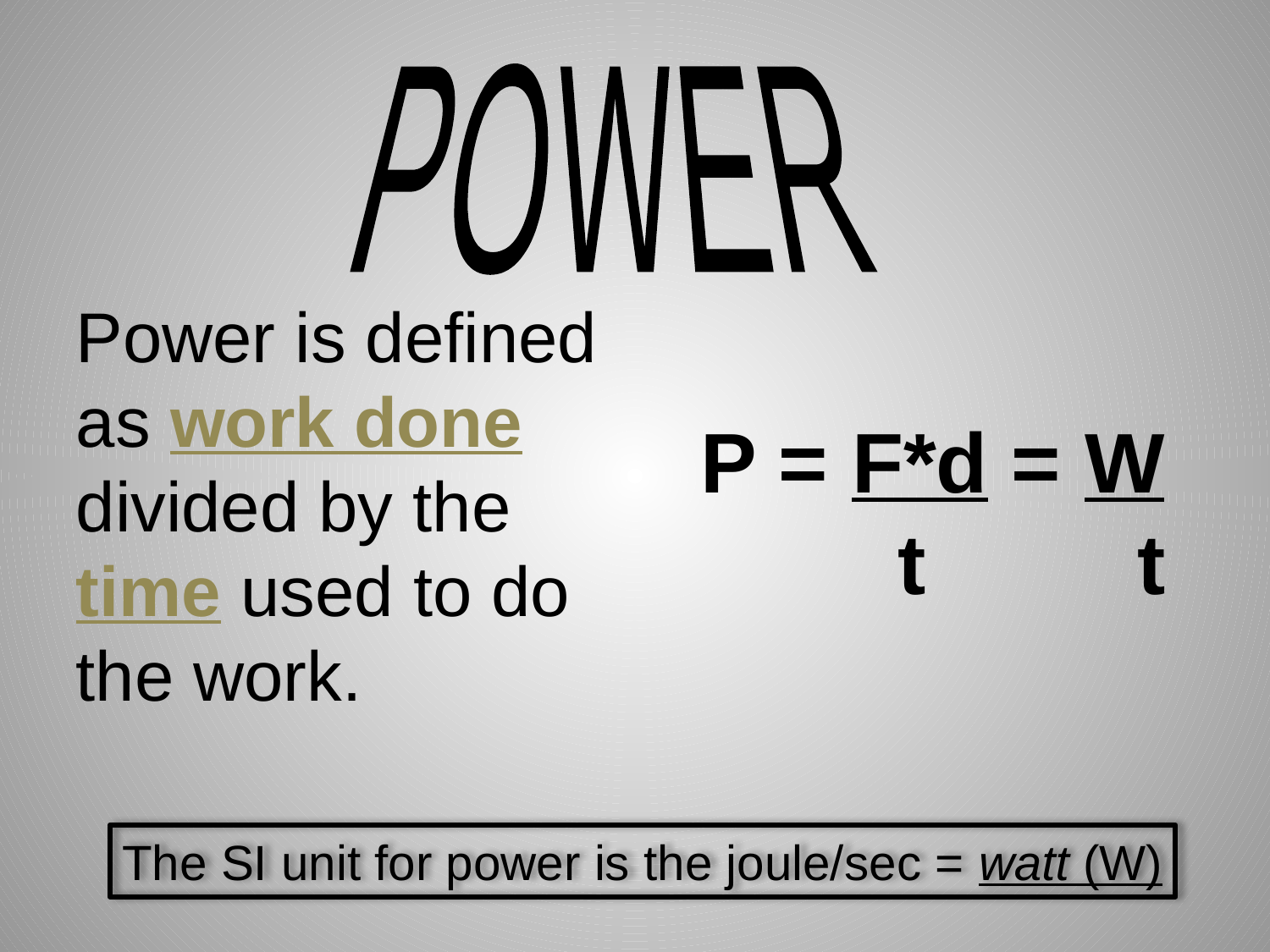

POWER
Power is defined as work done divided by the time used to do the work.
P = F*d = W
     	   t         t
The SI unit for power is the joule/sec = watt (W)